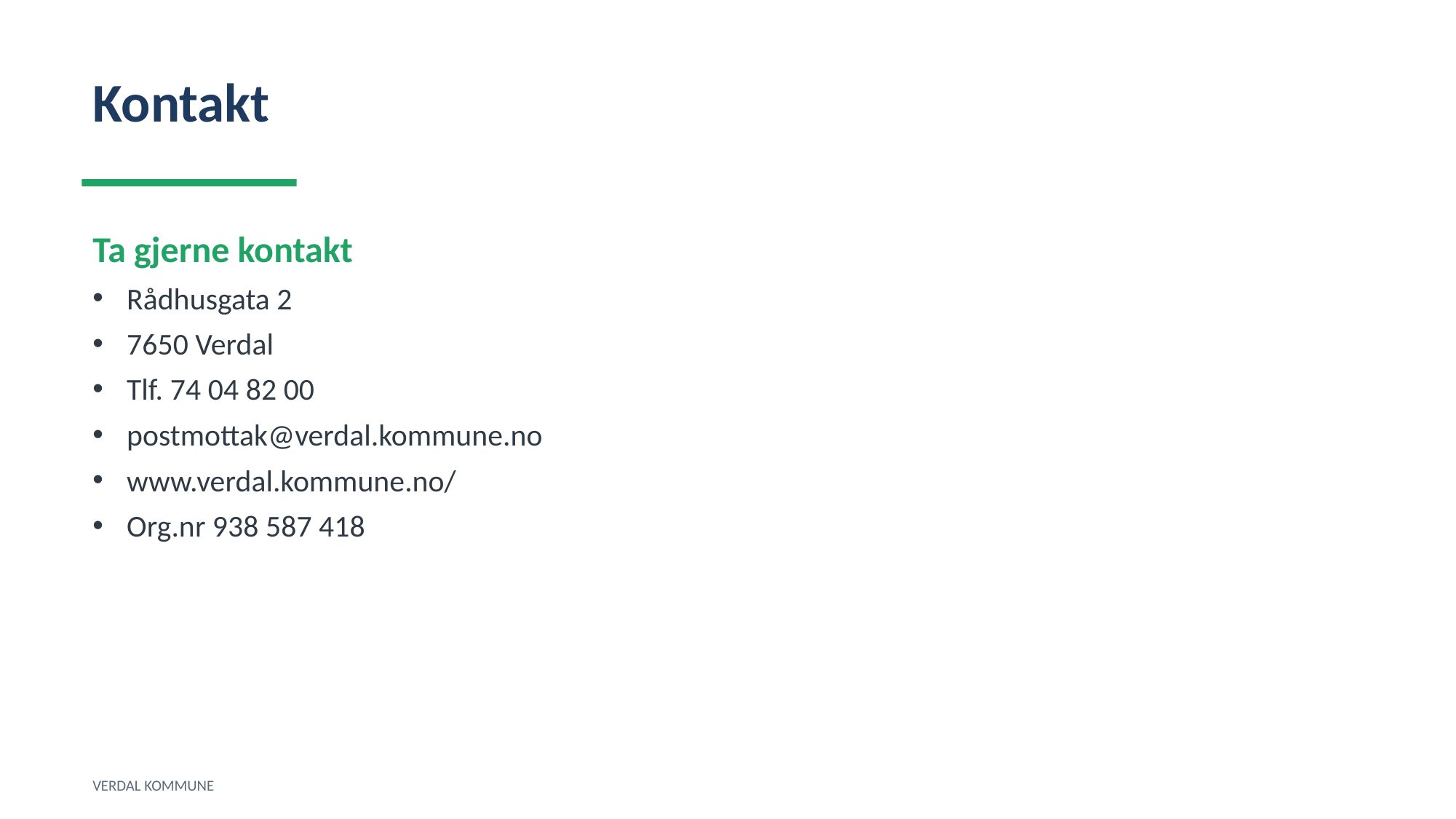

Kontakt

Ta gjerne kontakt
Rådhusgata 2
7650 Verdal
Tlf. 74 04 82 00
postmottak@verdal.kommune.no
www.verdal.kommune.no/
Org.nr 938 587 418
VERDAL KOMMUNE